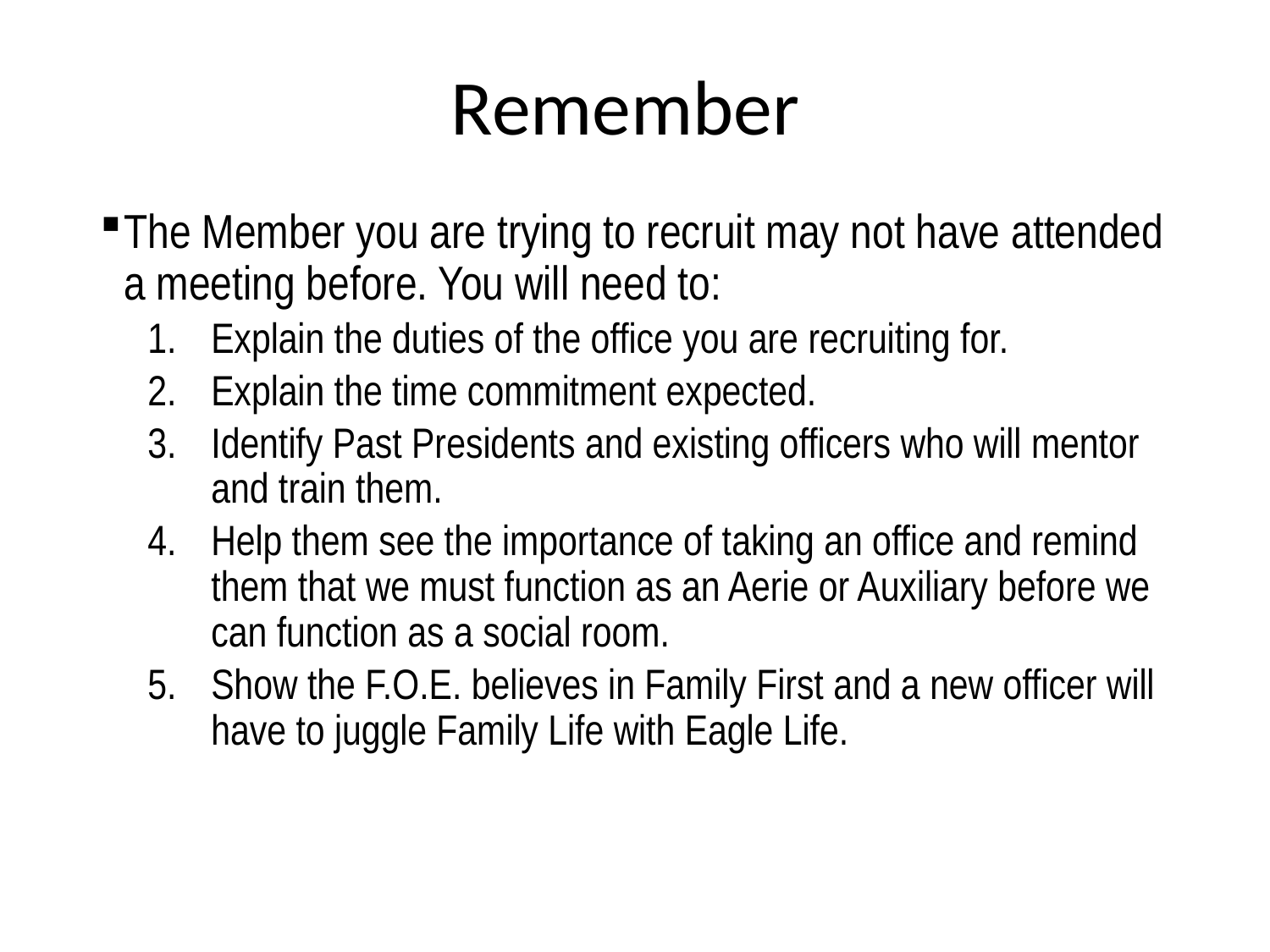

# Remember
The Member you are trying to recruit may not have attended a meeting before. You will need to:
Explain the duties of the office you are recruiting for.
Explain the time commitment expected.
Identify Past Presidents and existing officers who will mentor and train them.
Help them see the importance of taking an office and remind them that we must function as an Aerie or Auxiliary before we can function as a social room.
Show the F.O.E. believes in Family First and a new officer will have to juggle Family Life with Eagle Life.